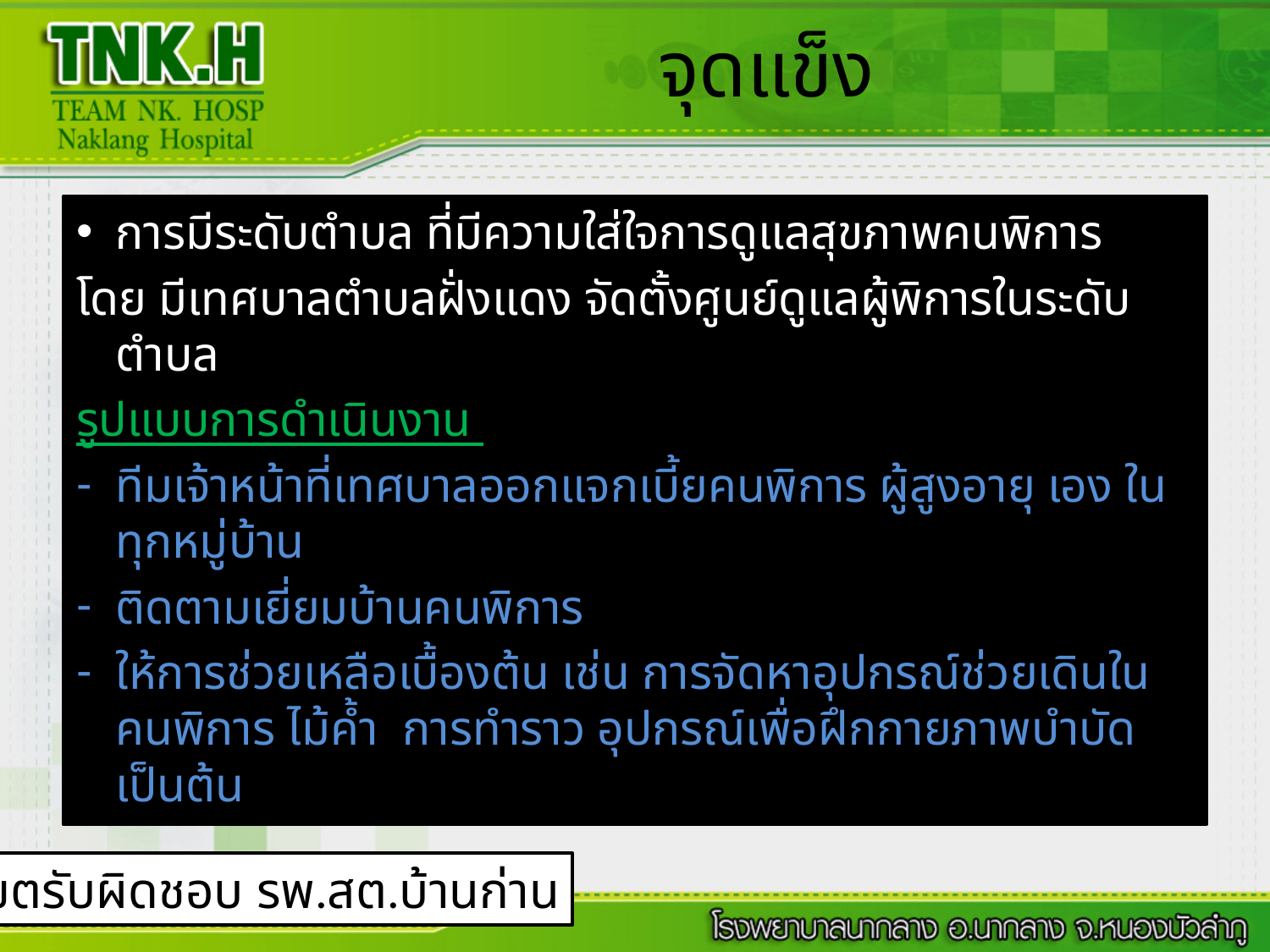

# จุดแข็ง
การมีระดับตำบล ที่มีความใส่ใจการดูแลสุขภาพคนพิการ
โดย มีเทศบาลตำบลฝั่งแดง จัดตั้งศูนย์ดูแลผู้พิการในระดับตำบล
รูปแบบการดำเนินงาน
ทีมเจ้าหน้าที่เทศบาลออกแจกเบี้ยคนพิการ ผู้สูงอายุ เอง ในทุกหมู่บ้าน
ติดตามเยี่ยมบ้านคนพิการ
ให้การช่วยเหลือเบื้องต้น เช่น การจัดหาอุปกรณ์ช่วยเดินในคนพิการ ไม้ค้ำ  การทำราว อุปกรณ์เพื่อฝึกกายภาพบำบัด เป็นต้น

เขตรับผิดชอบ รพ.สต.บ้านก่าน